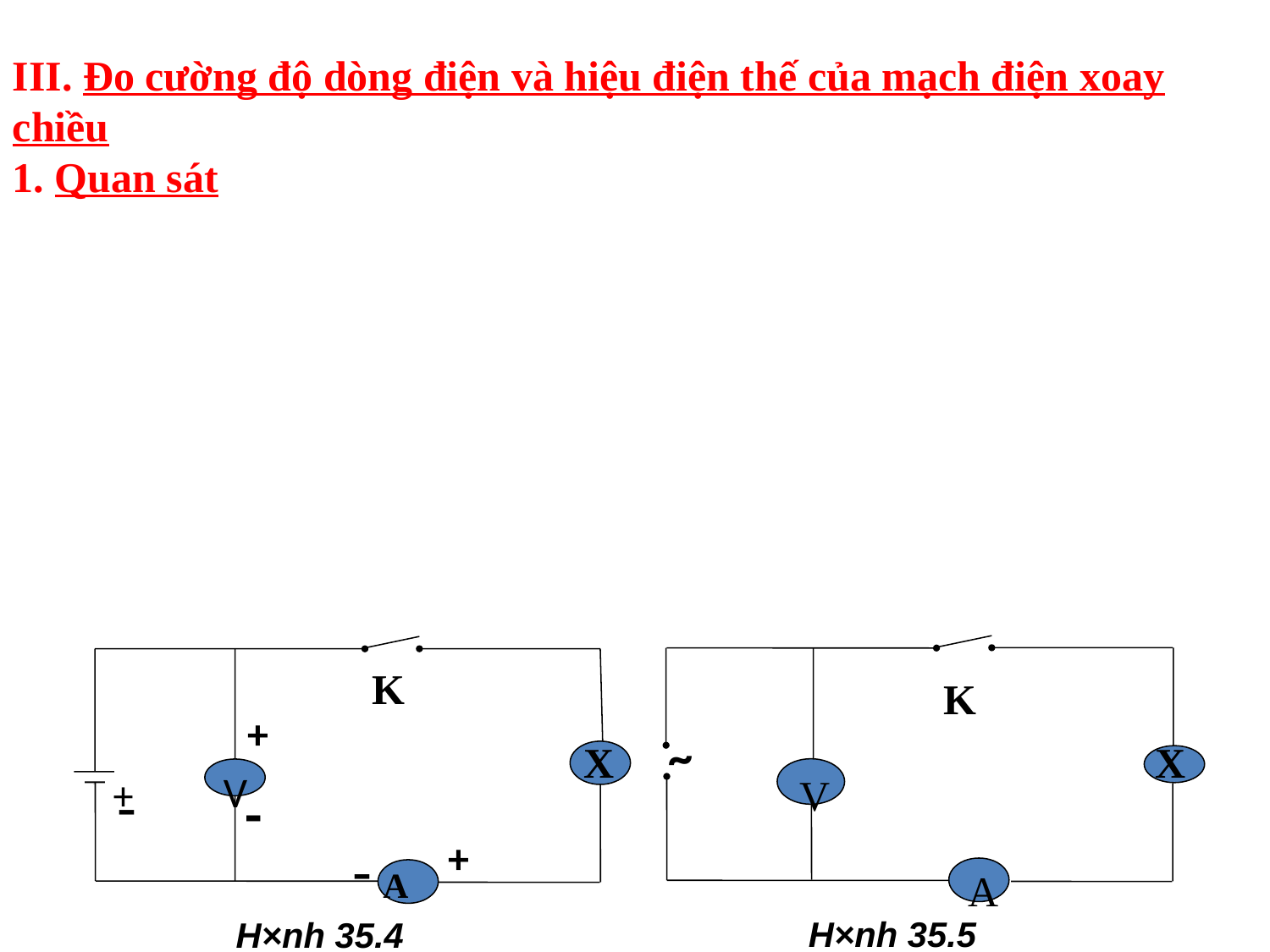

III. Đo cường độ dòng điện và hiệu điện thế của mạch điện xoay chiều
1. Quan sát

V

A

H×nh 35.5

+

V
-

-

H×nh 35.4
K
K
+
~
X
X
-
+
A